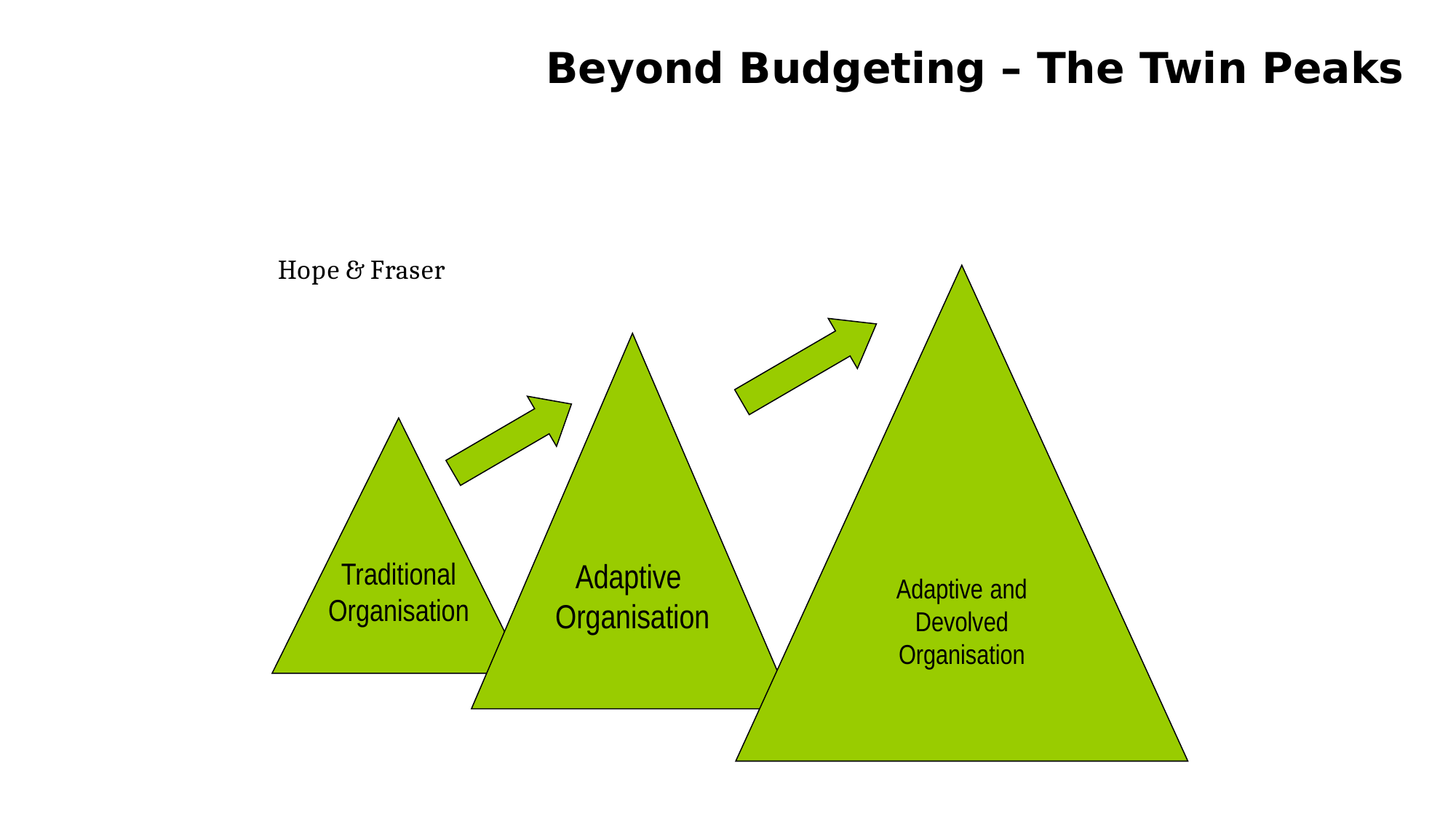

# Beyond Budgeting – The Twin Peaks

Hope & Fraser
Adaptive and
Devolved
Organisation

Adaptive
Organisation

Traditional
Organisation